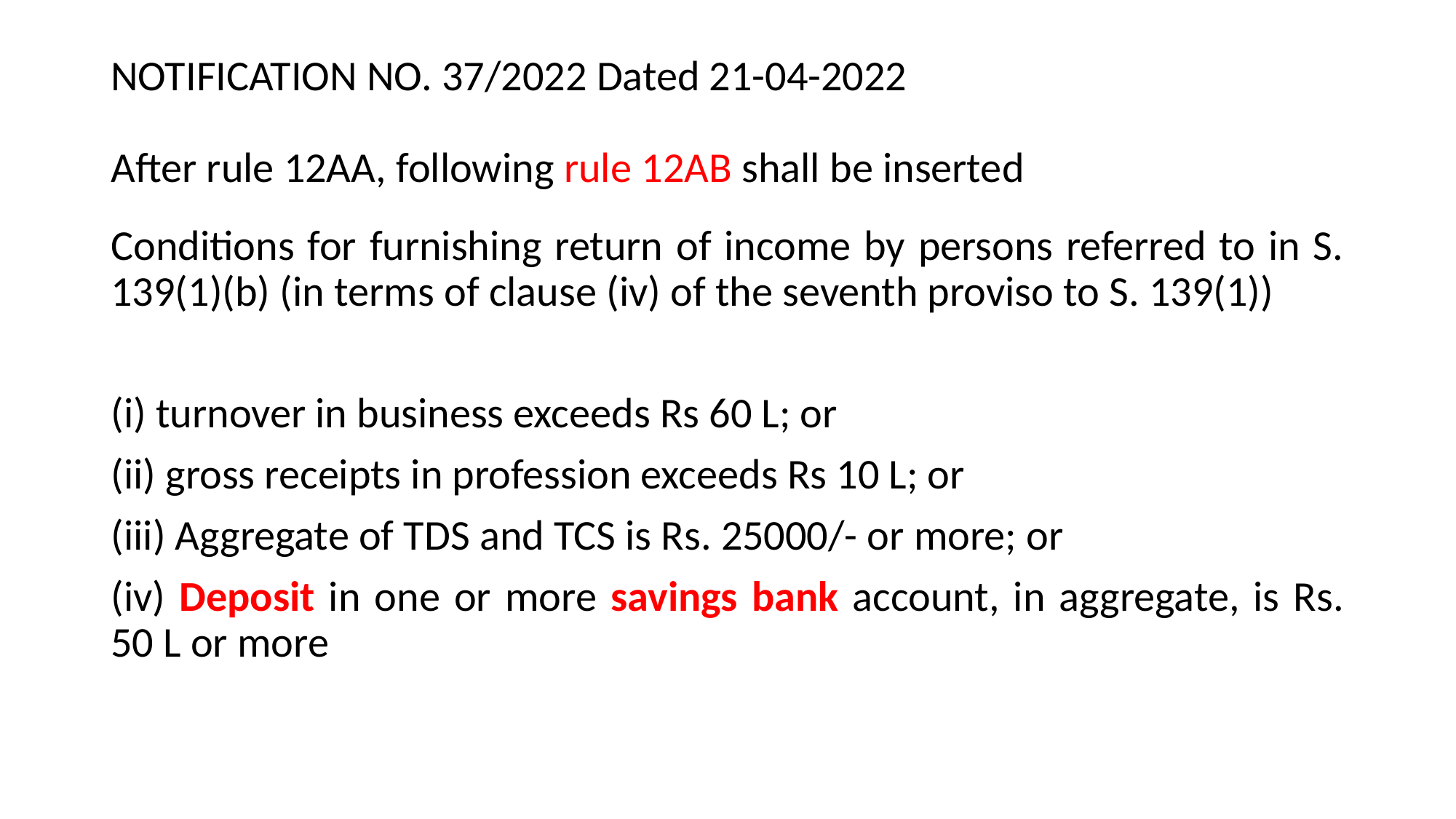

# NOTIFICATION NO. 37/2022 Dated 21-04-2022 After rule 12AA, following rule 12AB shall be inserted
Conditions for furnishing return of income by persons referred to in S. 139(1)(b) (in terms of clause (iv) of the seventh proviso to S. 139(1))

(i) turnover in business exceeds Rs 60 L; or
(ii) gross receipts in profession exceeds Rs 10 L; or
(iii) Aggregate of TDS and TCS is Rs. 25000/- or more; or
(iv) Deposit in one or more savings bank account, in aggregate, is Rs. 50 L or more